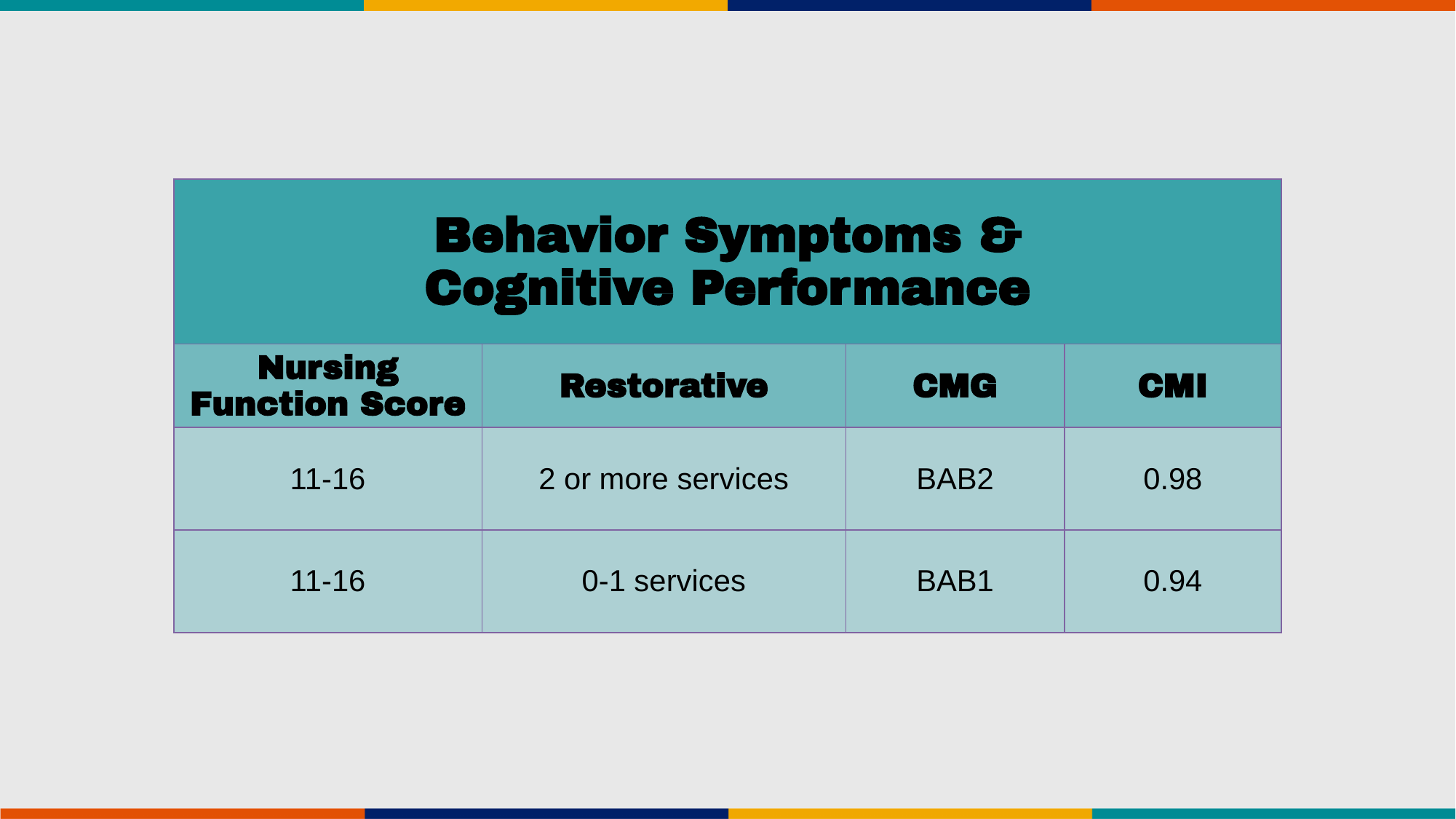

| Behavior Symptoms & Cognitive Performance |  |  |  |
| --- | --- | --- | --- |
| Nursing Function Score | Restorative | CMG | CMI |
| 11-16 | 2 or more services | BAB2 | 0.98 |
| 11-16 | 0-1 services | BAB1 | 0.94 |